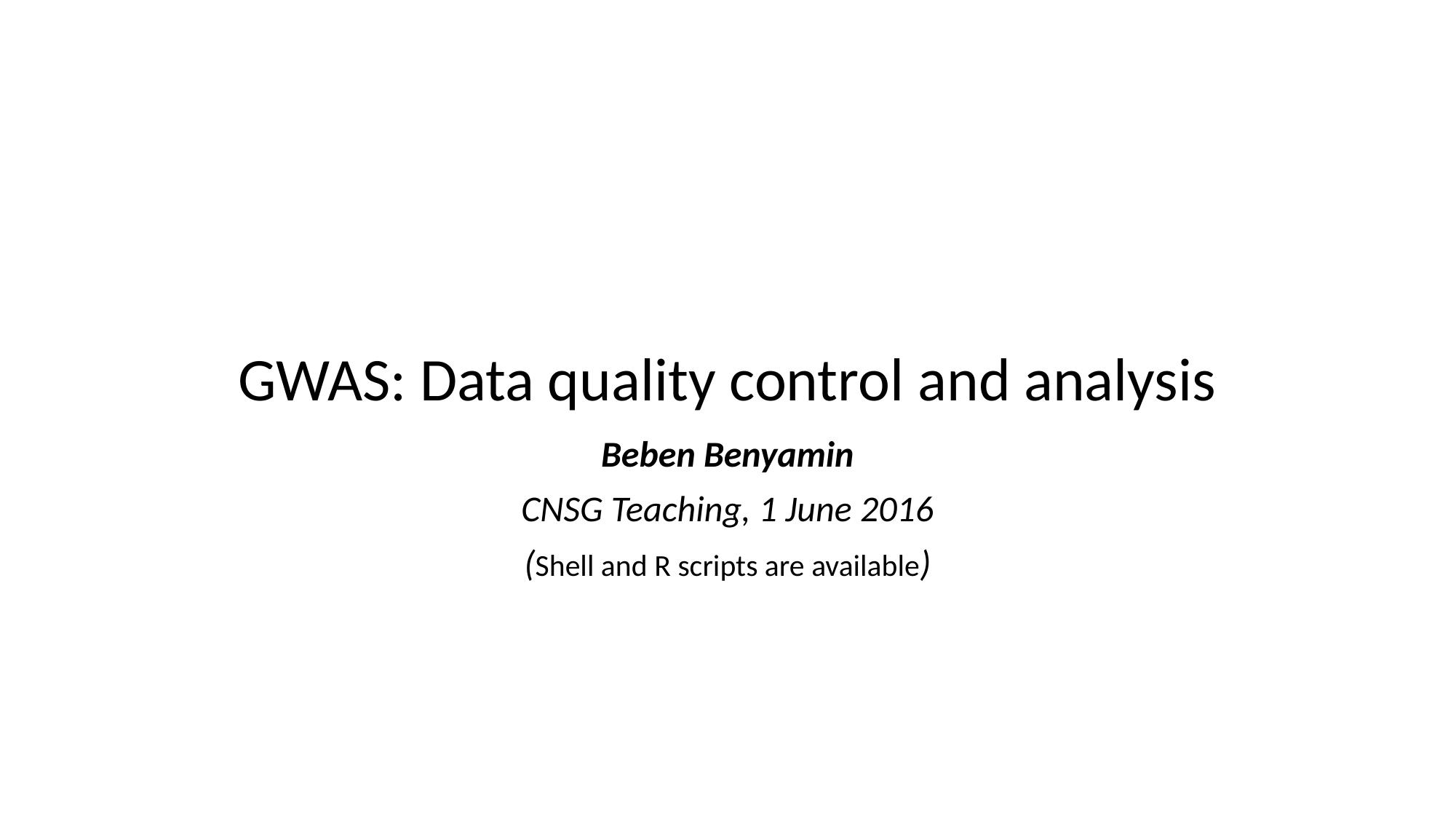

# GWAS: Data quality control and analysis
Beben Benyamin
CNSG Teaching, 1 June 2016
(Shell and R scripts are available)